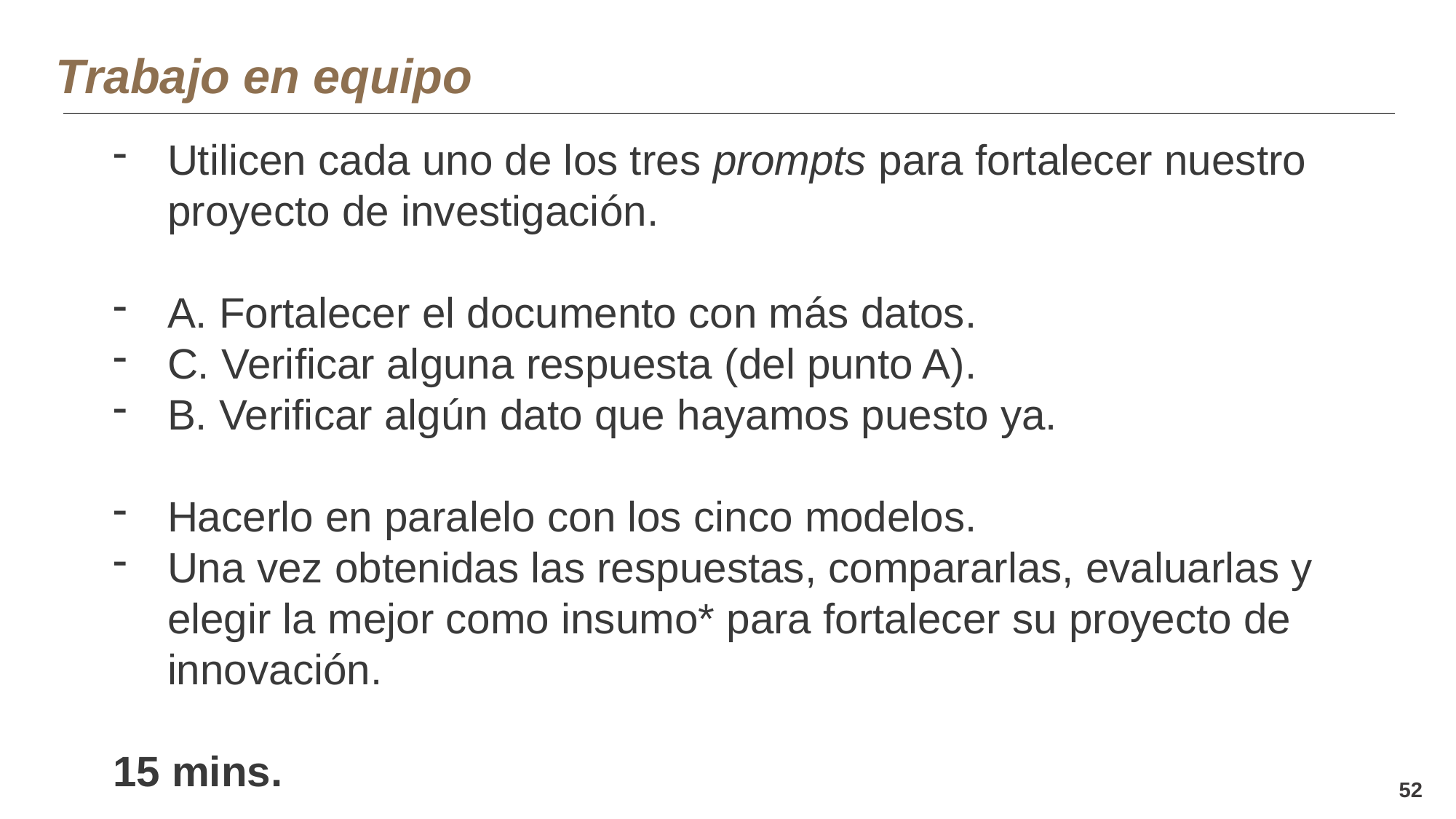

Trabajo en equipo
Utilicen cada uno de los tres prompts para fortalecer nuestro proyecto de investigación.

A. Fortalecer el documento con más datos.
C. Verificar alguna respuesta (del punto A).
B. Verificar algún dato que hayamos puesto ya.

Hacerlo en paralelo con los cinco modelos.
Una vez obtenidas las respuestas, compararlas, evaluarlas y elegir la mejor como insumo* para fortalecer su proyecto de innovación.

15 mins.

52